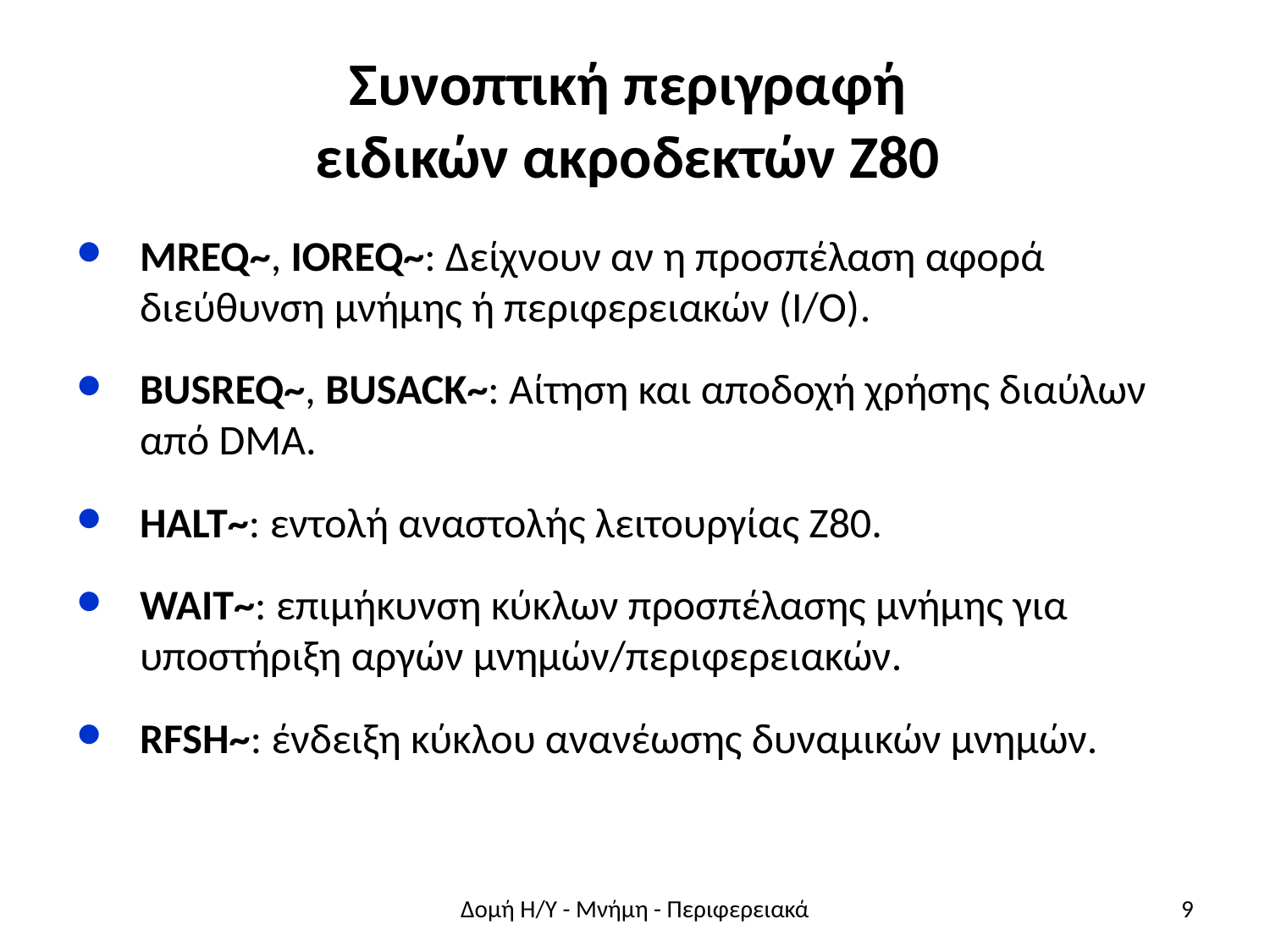

# Συνοπτική περιγραφή ειδικών ακροδεκτών Ζ80
ΜREQ~, IOREQ~: Δείχνουν αν η προσπέλαση αφορά διεύθυνση μνήμης ή περιφερειακών (Ι/Ο).
BUSREQ~, BUSACK~: Αίτηση και αποδοχή χρήσης διαύλων από DMA.
HALT~: εντολή αναστολής λειτουργίας Ζ80.
WAIT~: επιμήκυνση κύκλων προσπέλασης μνήμης για υποστήριξη αργών μνημών/περιφερειακών.
RFSH~: ένδειξη κύκλου ανανέωσης δυναμικών μνημών.
Δομή Η/Υ - Μνήμη - Περιφερειακά
9